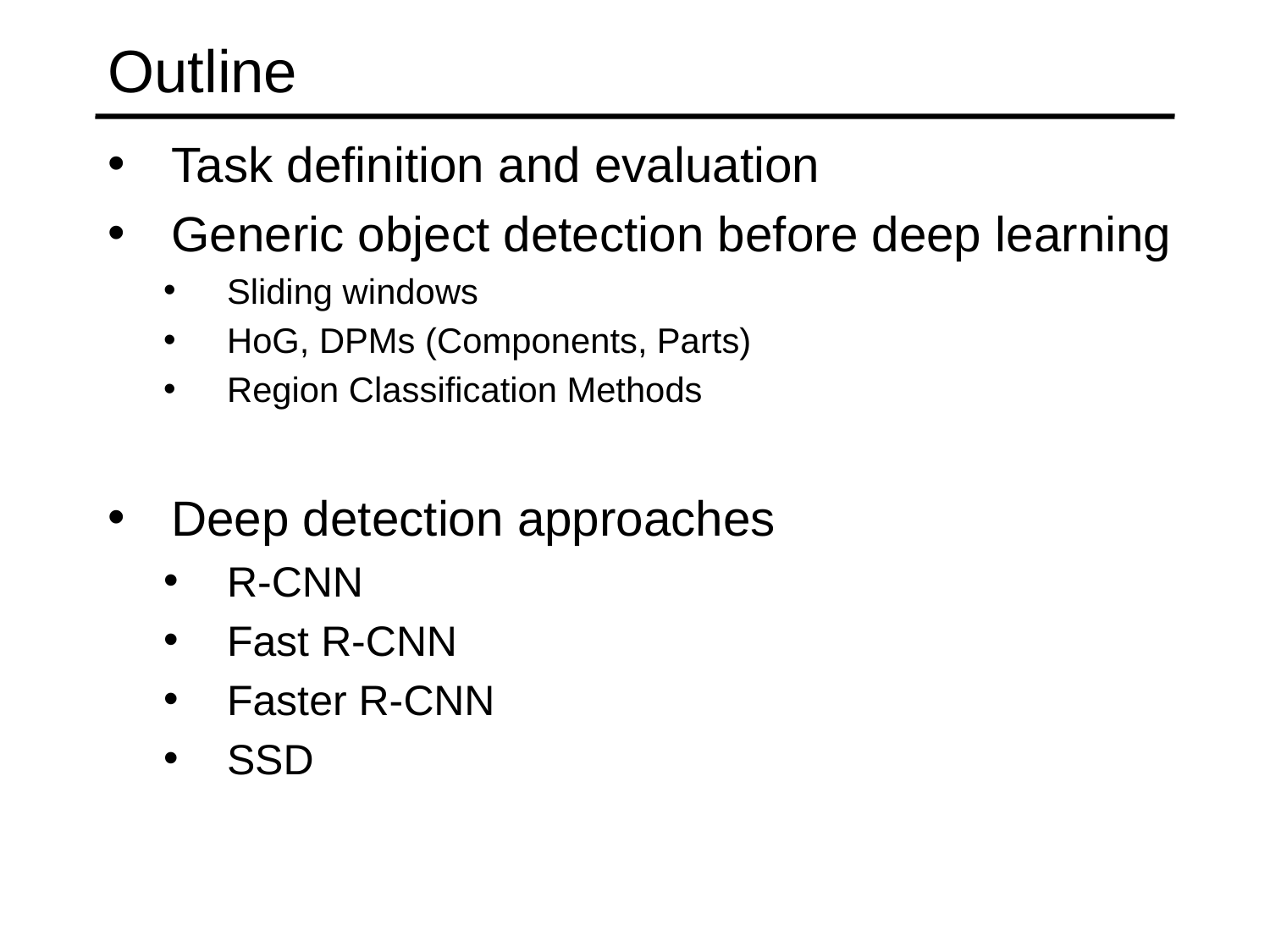

# Outline
Task definition and evaluation
Generic object detection before deep learning
Sliding windows
HoG, DPMs (Components, Parts)
Region Classification Methods

Deep detection approaches
R-CNN
Fast R-CNN
Faster R-CNN
SSD